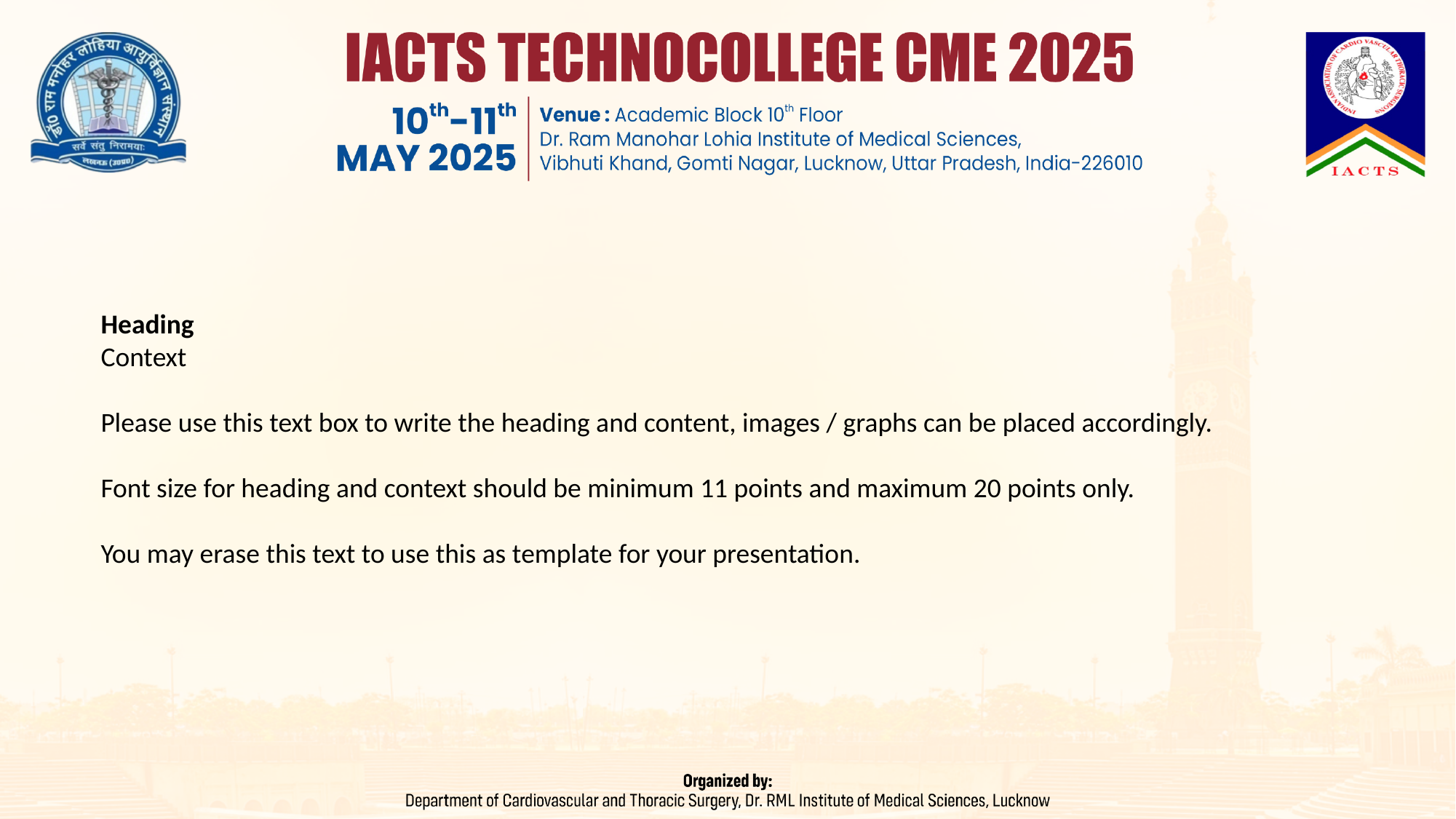

Heading
Context

Please use this text box to write the heading and content, images / graphs can be placed accordingly.

Font size for heading and context should be minimum 11 points and maximum 20 points only.

You may erase this text to use this as template for your presentation.